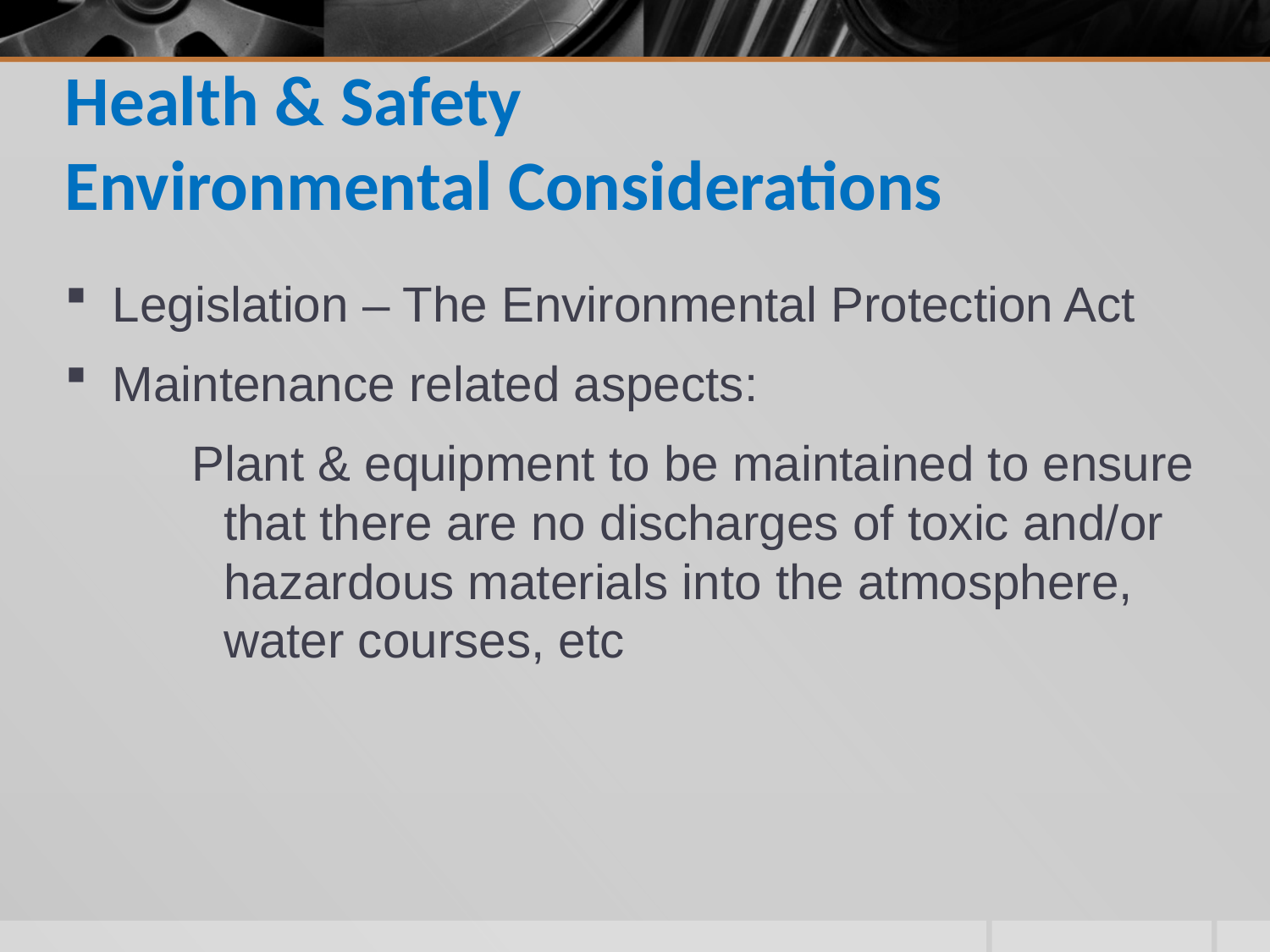

# Health & Safety Environmental Considerations
Legislation – The Environmental Protection Act
Maintenance related aspects:
Plant & equipment to be maintained to ensure that there are no discharges of toxic and/or hazardous materials into the atmosphere, water courses, etc